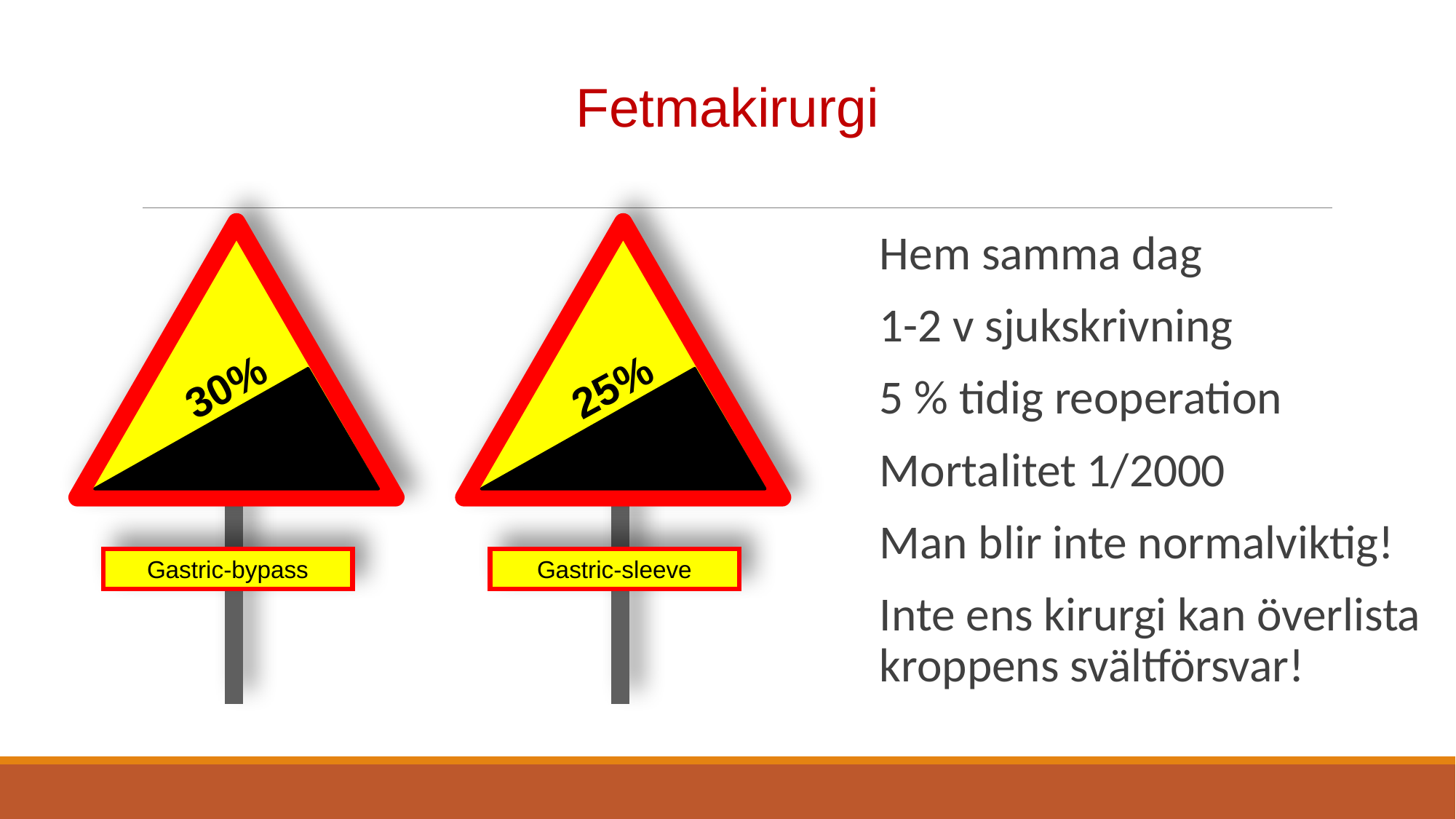

Fetmakirurgi

30%

Gastric-bypass

25%

Gastric-sleeve
Hem samma dag
1-2 v sjukskrivning
5 % tidig reoperation
Mortalitet 1/2000
Man blir inte normalviktig!
Inte ens kirurgi kan överlista kroppens svältförsvar!